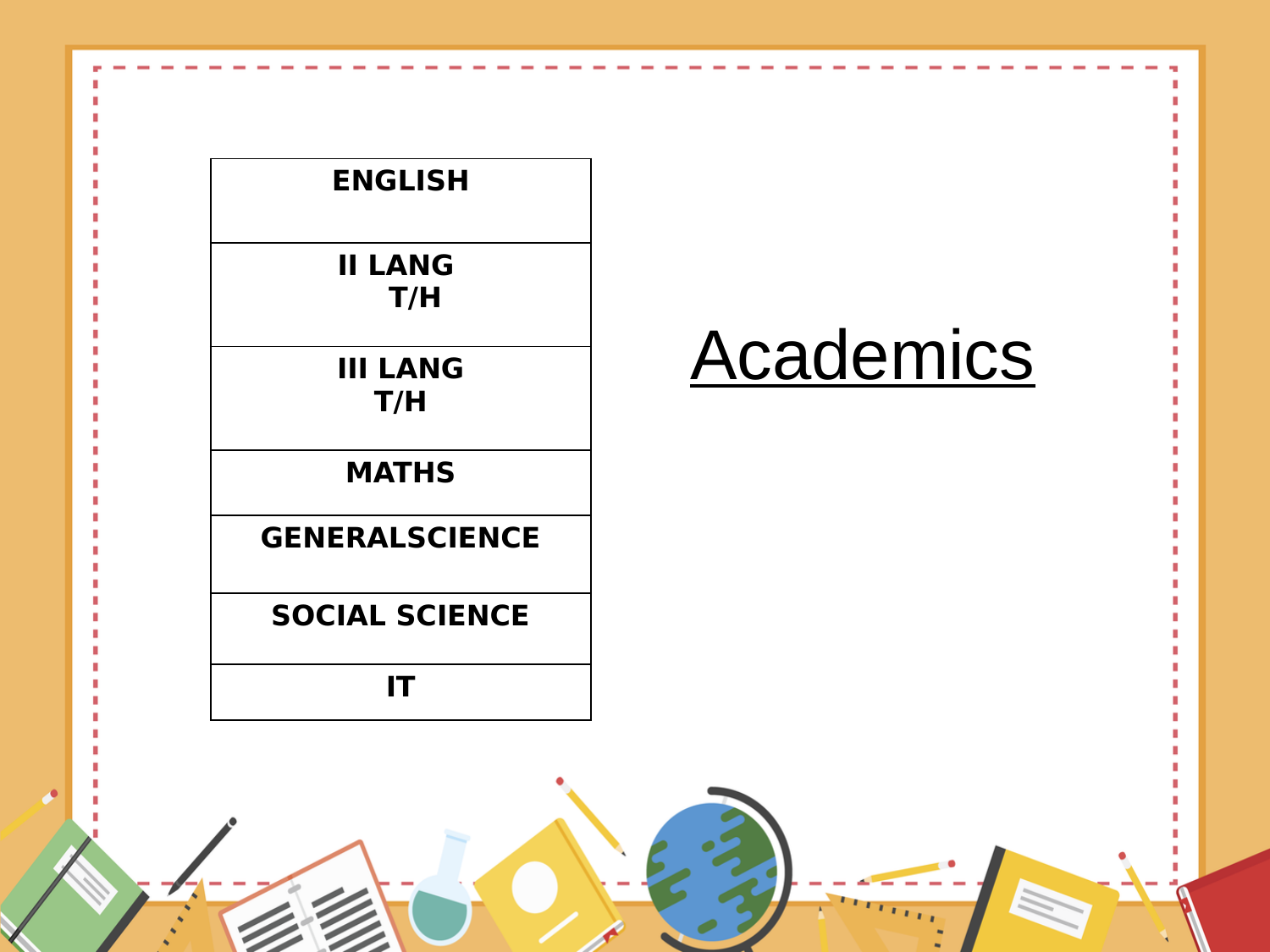

| ENGLISH |
| --- |
| II LANG T/H |
| III LANG T/H |
| MATHS |
| GENERALSCIENCE |
| SOCIAL SCIENCE |
| IT |
Academics